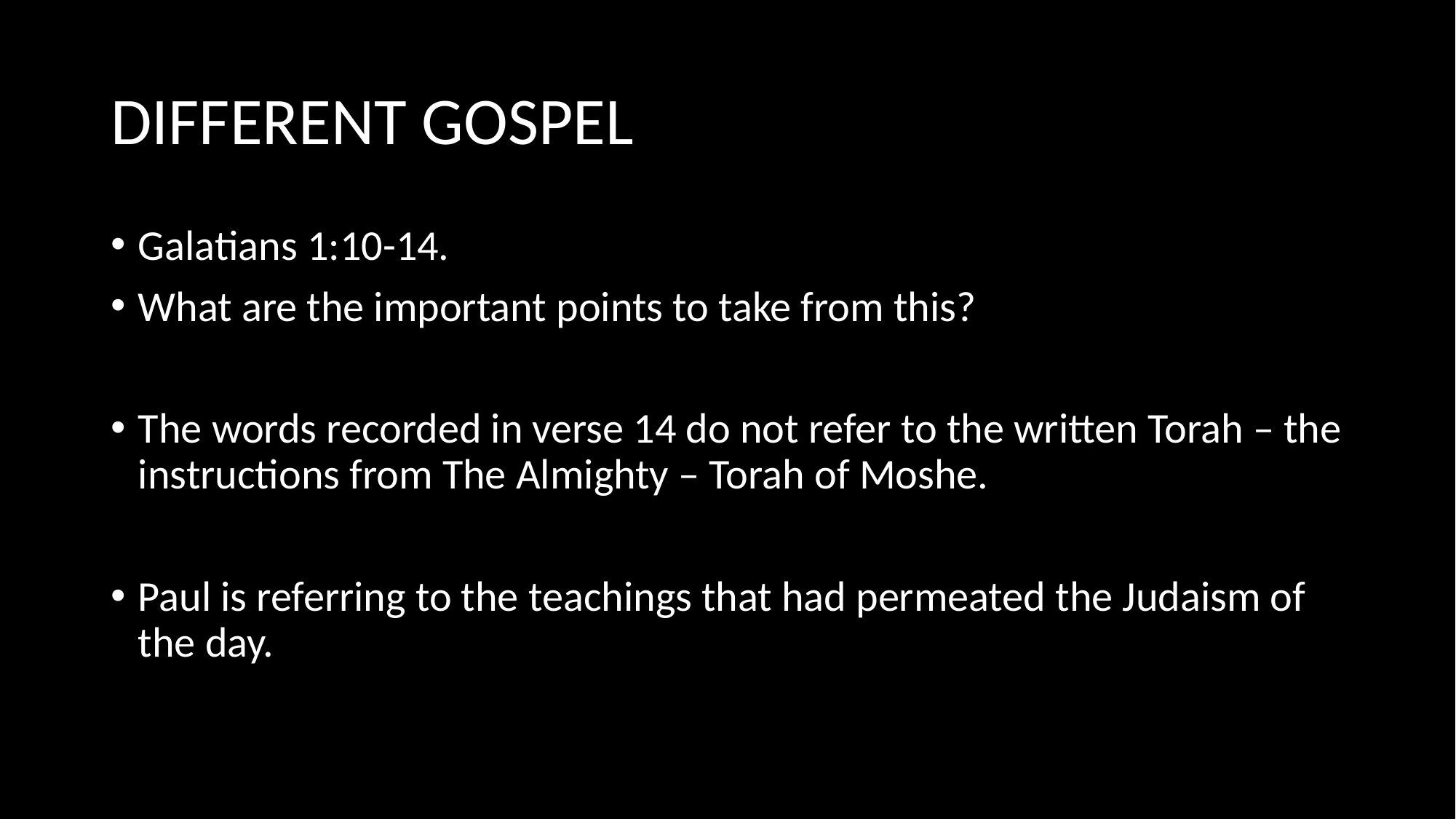

# DIFFERENT GOSPEL
Galatians 1:10-14.
What are the important points to take from this?

The words recorded in verse 14 do not refer to the written Torah – the instructions from The Almighty – Torah of Moshe.

Paul is referring to the teachings that had permeated the Judaism of the day.